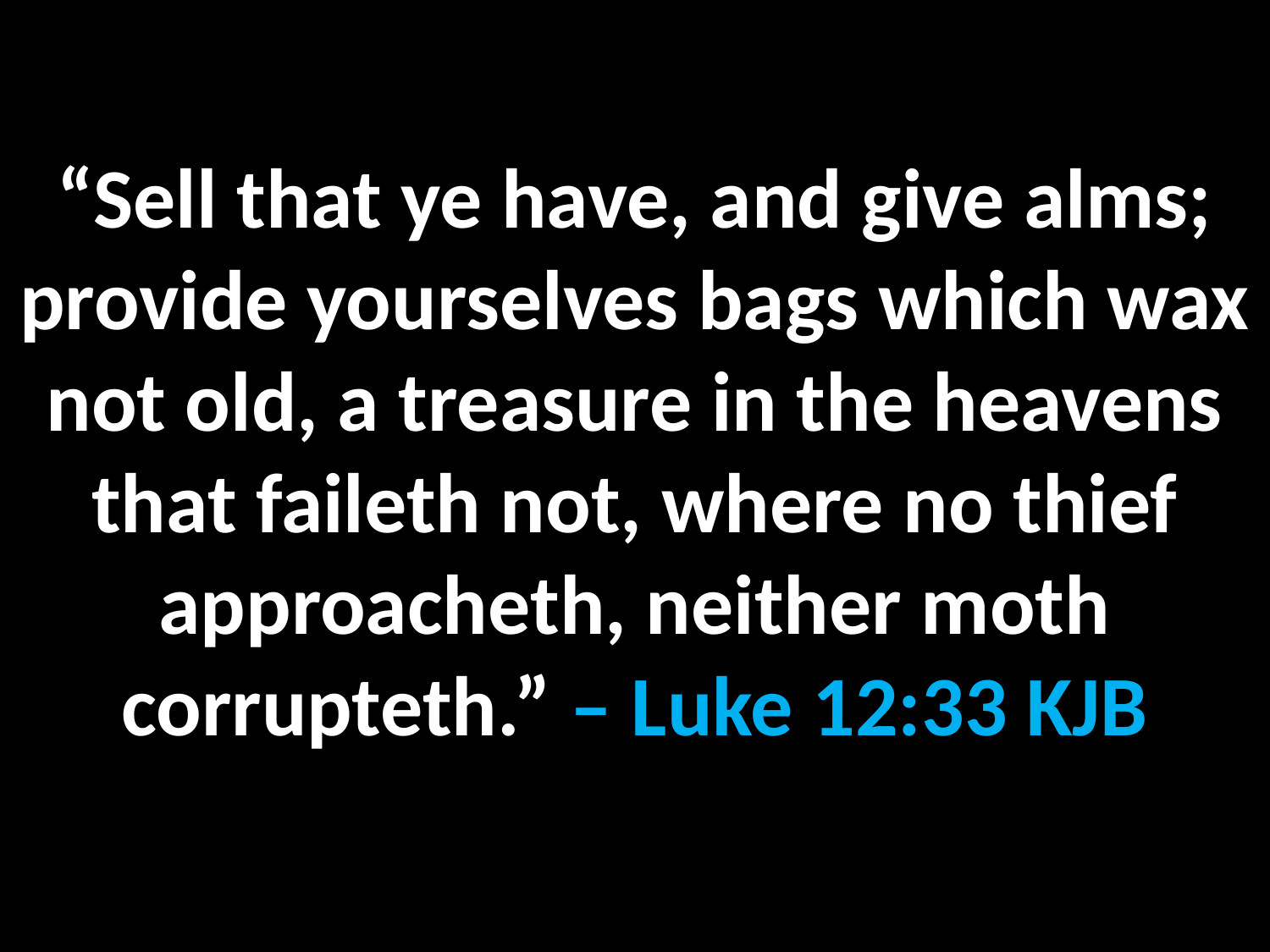

“Sell that ye have, and give alms; provide yourselves bags which wax not old, a treasure in the heavens that faileth not, where no thief approacheth, neither moth corrupteth.” – Luke 12:33 KJB